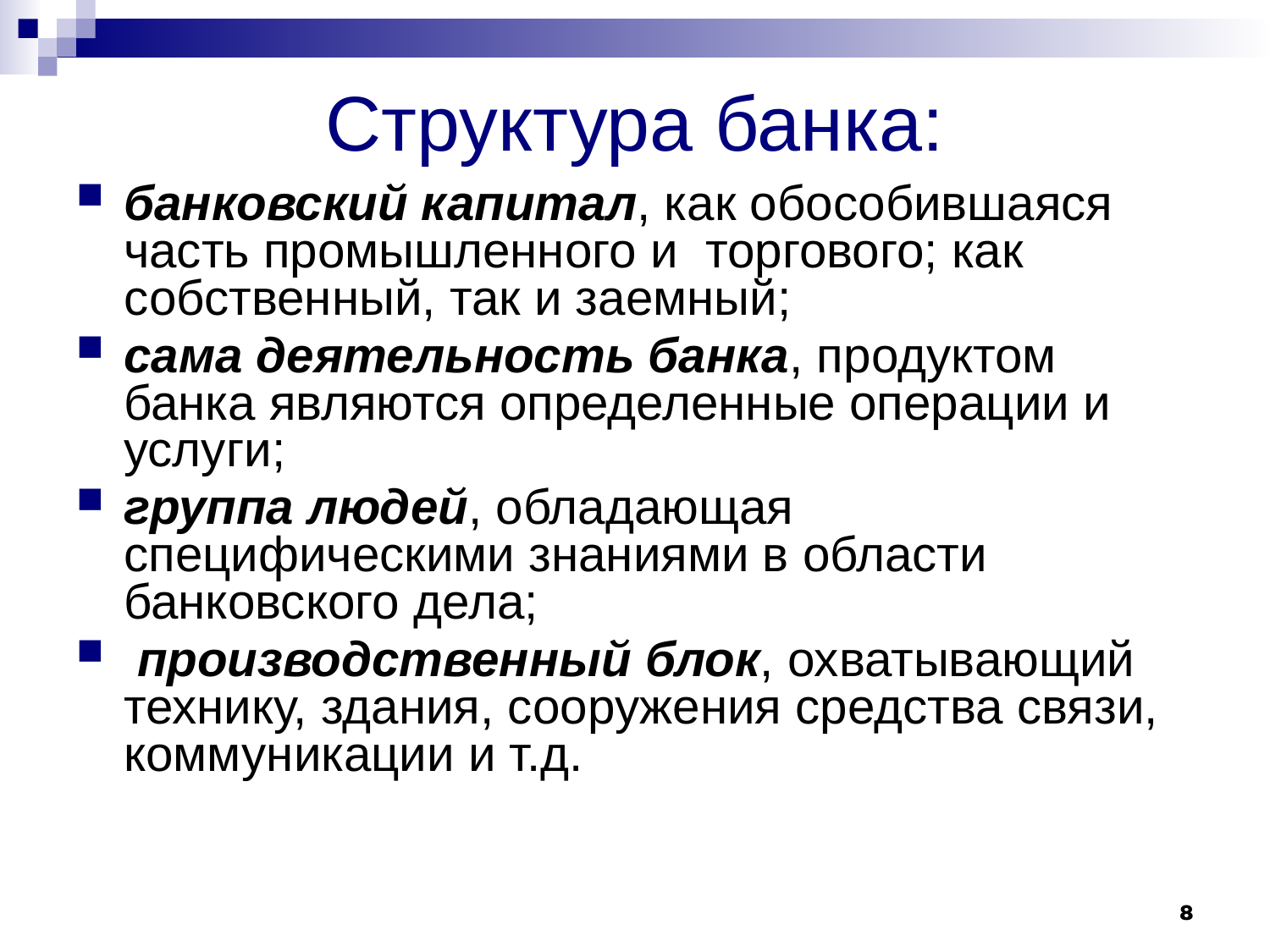

# Структура банка:
банковский капитал, как обособившаяся часть промышленного и  торгового; как собственный, так и заемный;
сама деятельность банка, продуктом банка являются определенные операции и услуги;
группа людей, обладающая специфическими знаниями в области банковского дела;
 производственный блок, охватывающий технику, здания, сооружения средства связи, коммуникации и т.д.
8